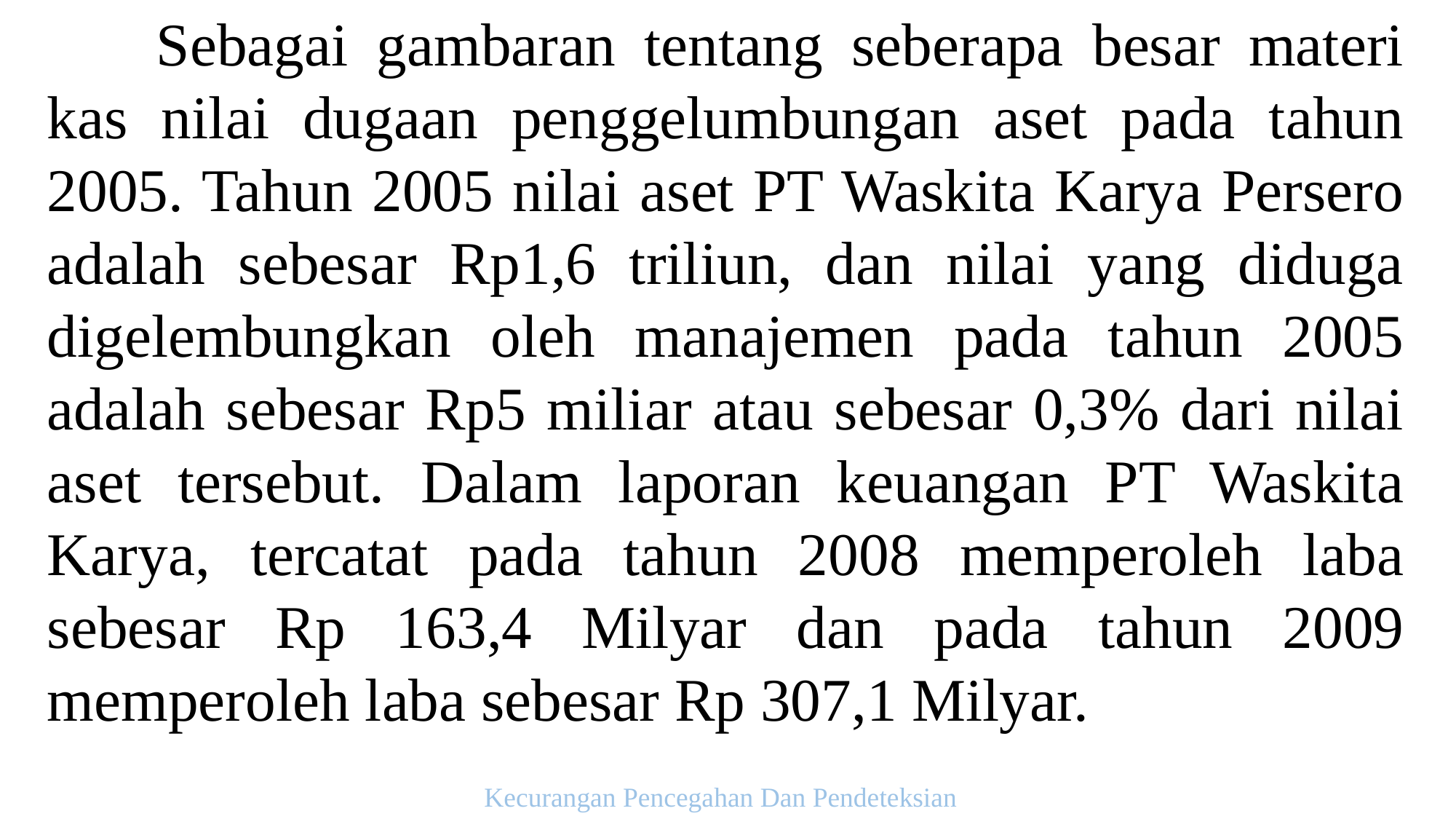

Sebagai gambaran tentang seberapa besar materi kas nilai dugaan penggelumbungan aset pada tahun 2005. Tahun 2005 nilai aset PT Waskita Karya Persero adalah sebesar Rp1,6 triliun, dan nilai yang diduga digelembungkan oleh manajemen pada tahun 2005 adalah sebesar Rp5 miliar atau sebesar 0,3% dari nilai aset tersebut. Dalam laporan keuangan PT Waskita Karya, tercatat pada tahun 2008 memperoleh laba sebesar Rp 163,4 Milyar dan pada tahun 2009 memperoleh laba sebesar Rp 307,1 Milyar.
Kecurangan Pencegahan Dan Pendeteksian